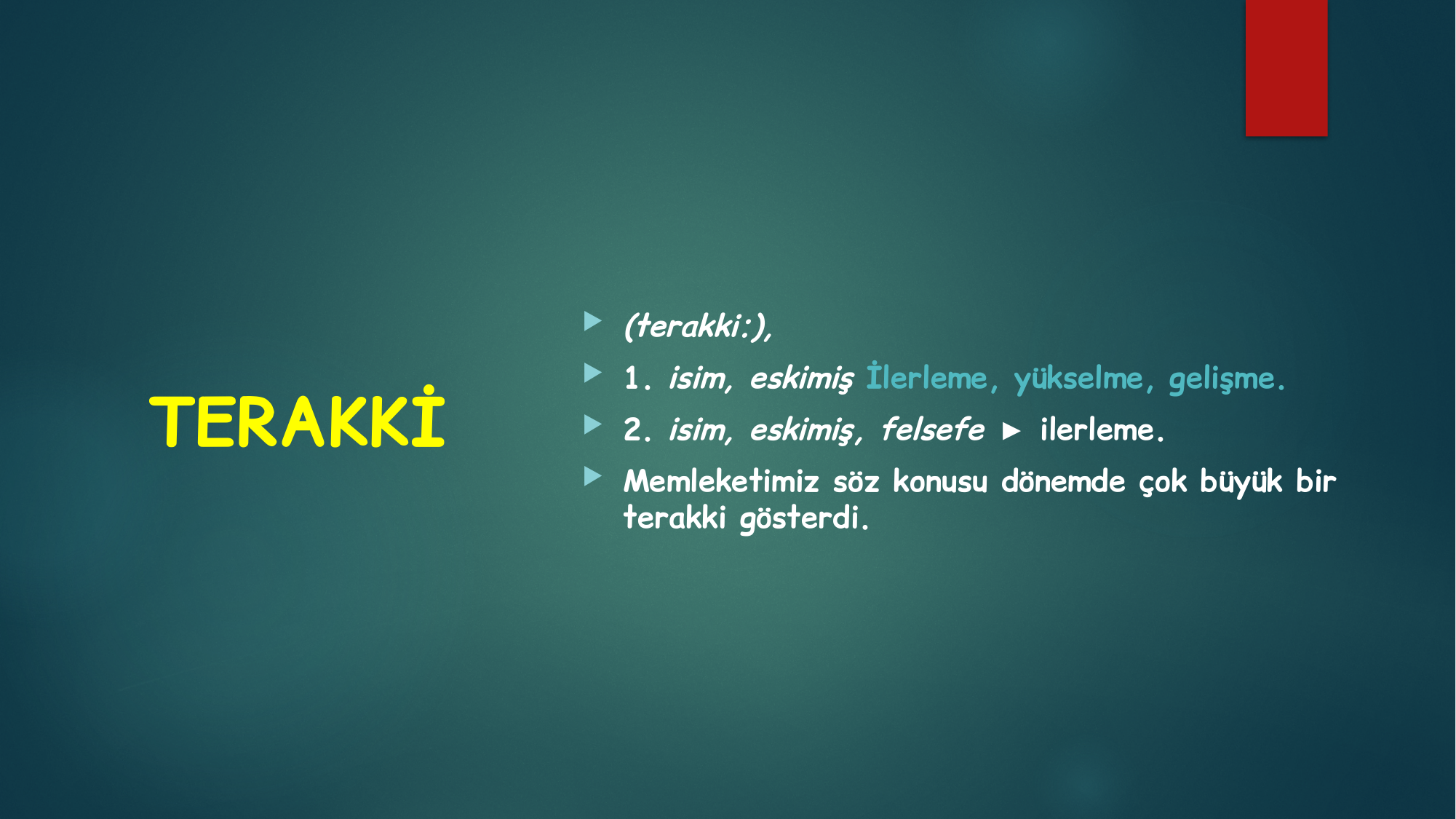

(terakki:),
1. isim, eskimiş İlerleme, yükselme, gelişme.
2. isim, eskimiş, felsefe ► ilerleme.
Memleketimiz söz konusu dönemde çok büyük bir terakki gösterdi.

TERAKKİ